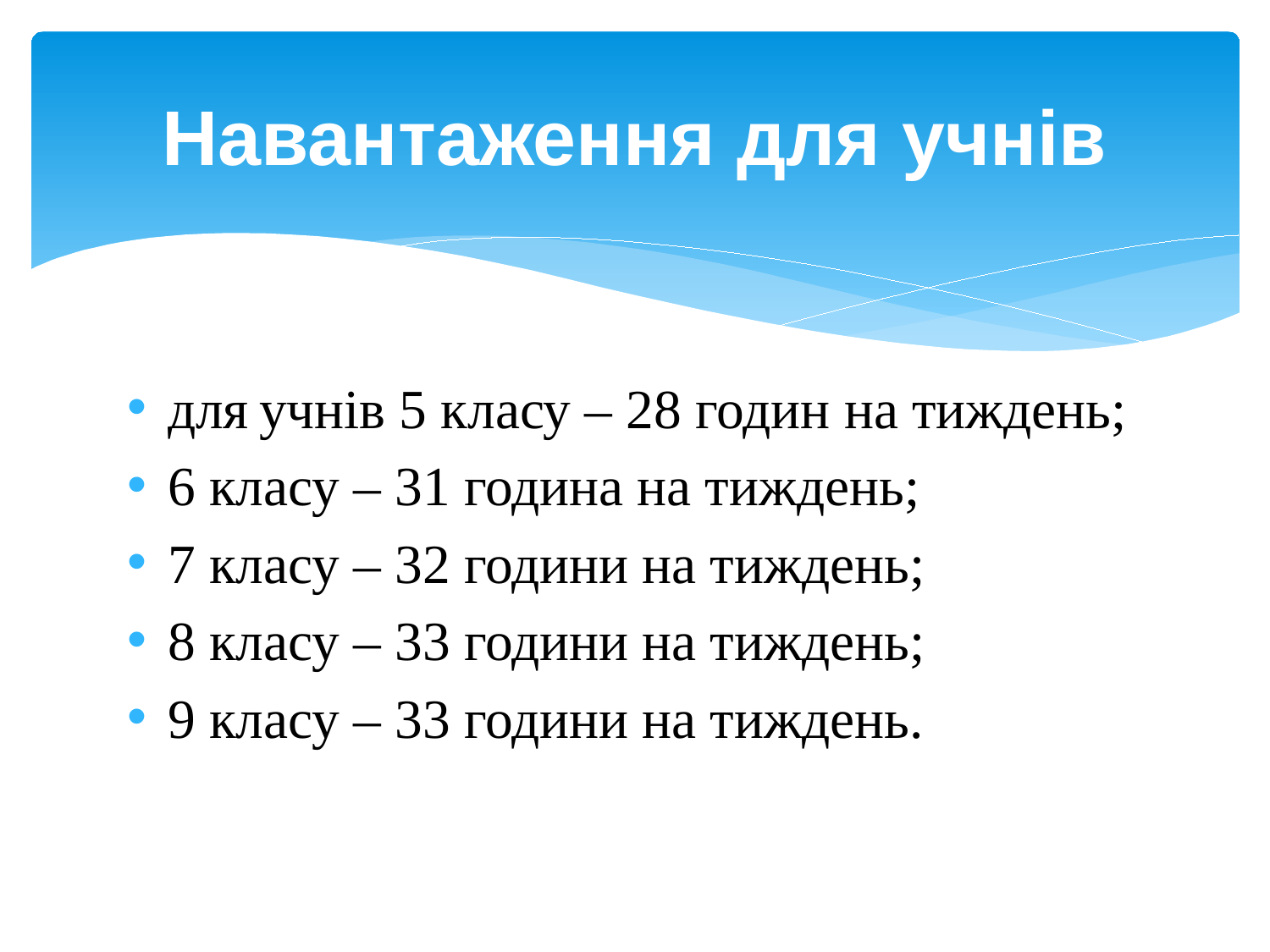

# Навантаження для учнів

для учнів 5 класу – 28 годин на тиждень;
6 класу – 31 година на тиждень;
7 класу – 32 години на тиждень;
8 класу – 33 години на тиждень;
9 класу – 33 години на тиждень.